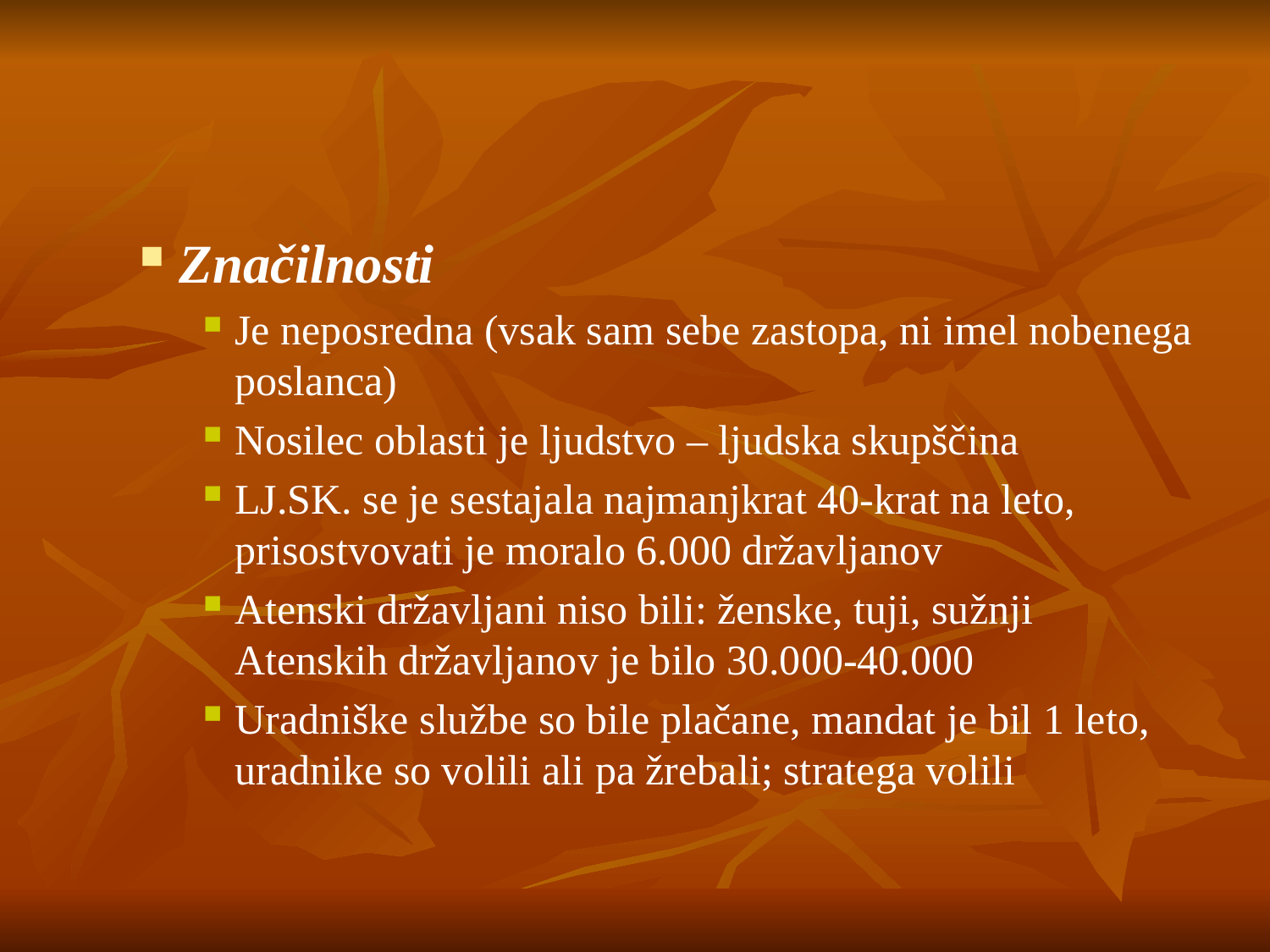

#
Značilnosti
Je neposredna (vsak sam sebe zastopa, ni imel nobenega poslanca)
Nosilec oblasti je ljudstvo – ljudska skupščina
LJ.SK. se je sestajala najmanjkrat 40-krat na leto, prisostvovati je moralo 6.000 državljanov
Atenski državljani niso bili: ženske, tuji, sužnji Atenskih državljanov je bilo 30.000-40.000
Uradniške službe so bile plačane, mandat je bil 1 leto, uradnike so volili ali pa žrebali; stratega volili